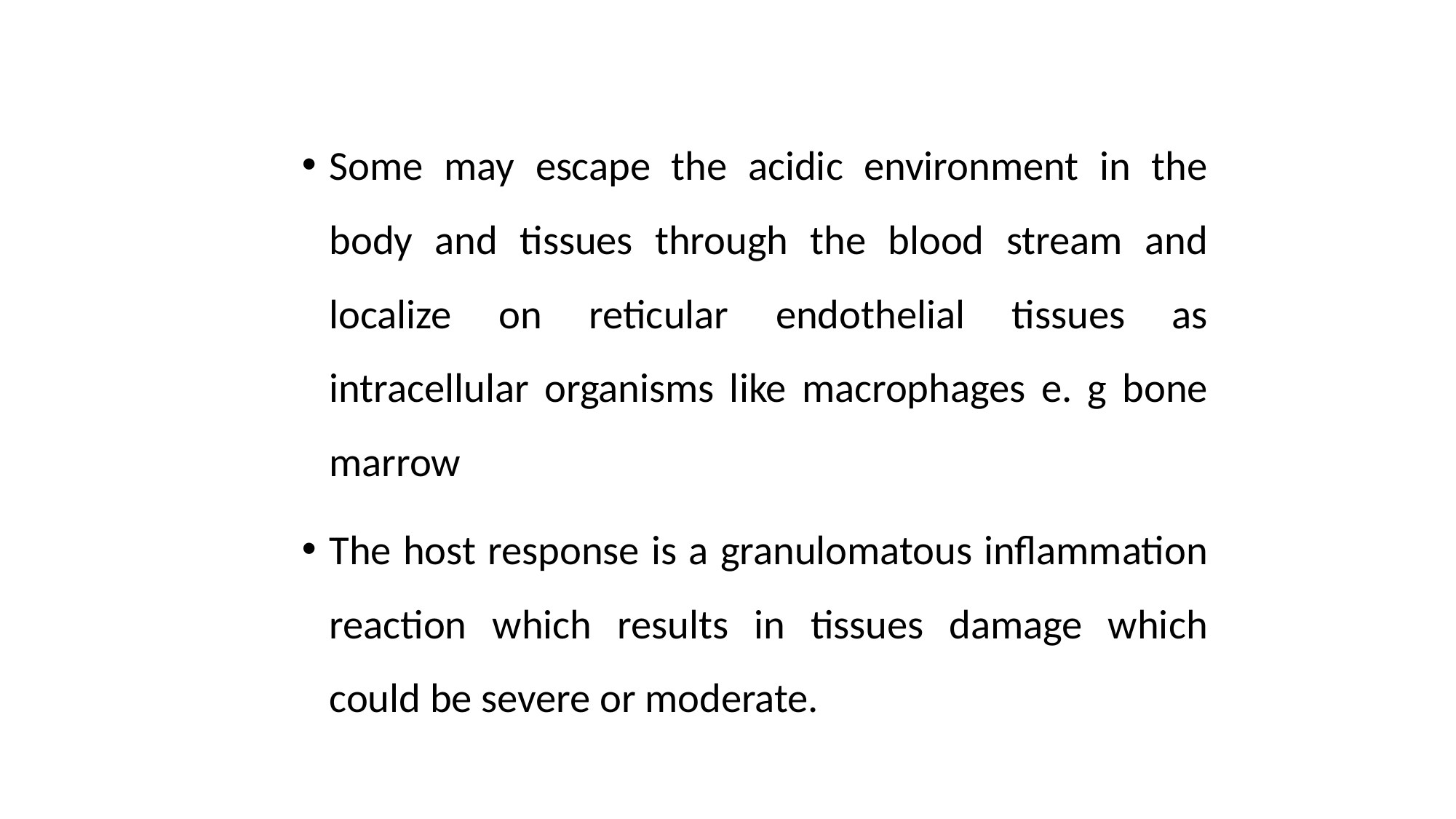

#
Some may escape the acidic environment in the body and tissues through the blood stream and localize on reticular endothelial tissues as intracellular organisms like macrophages e. g bone marrow
The host response is a granulomatous inflammation reaction which results in tissues damage which could be severe or moderate.